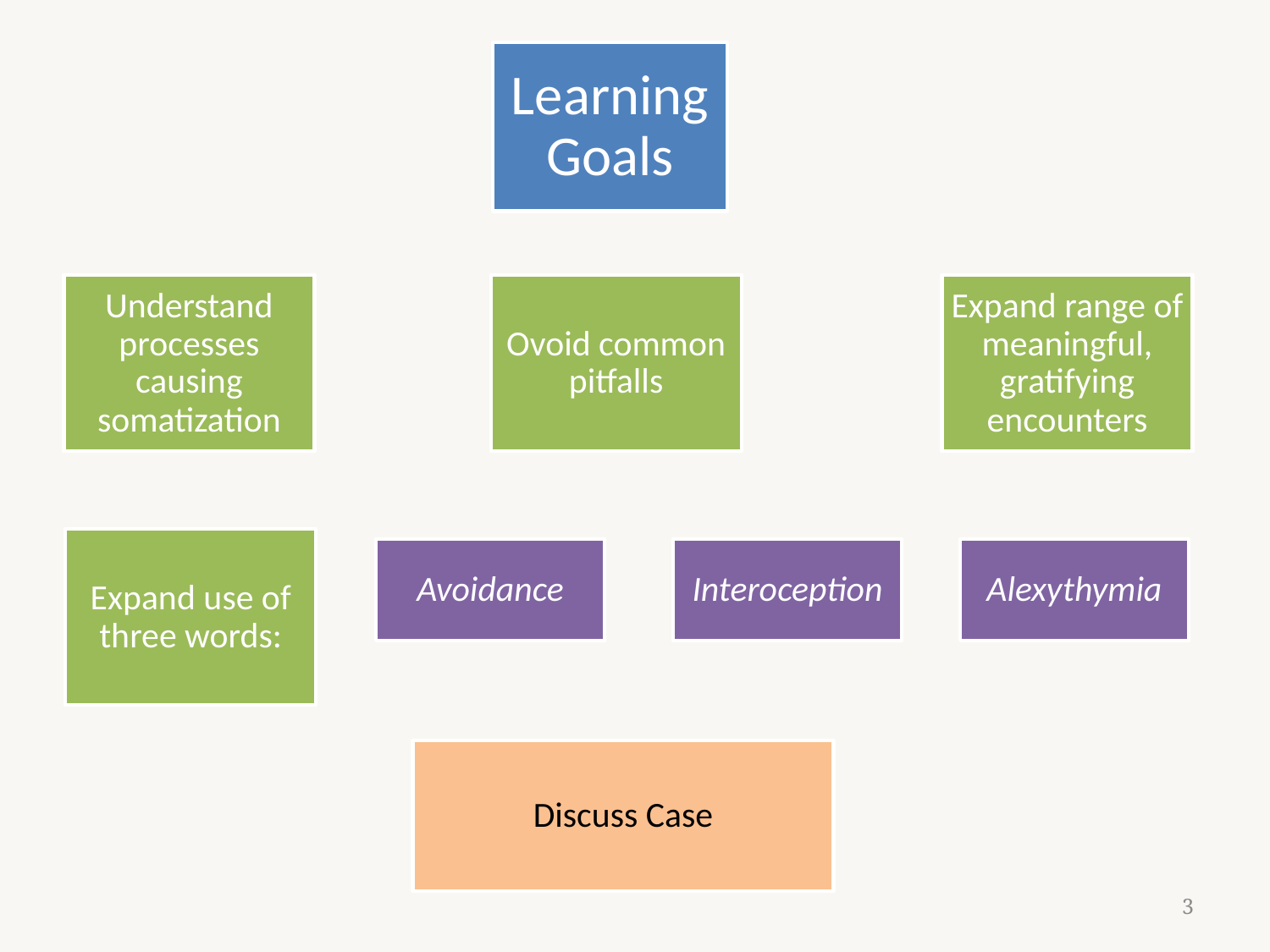

Learning Goals
Understand processes causing somatization
Ovoid common pitfalls
Expand range of meaningful, gratifying encounters
Expand use of three words:
Interoception
Alexythymia
Avoidance
Discuss Case
3